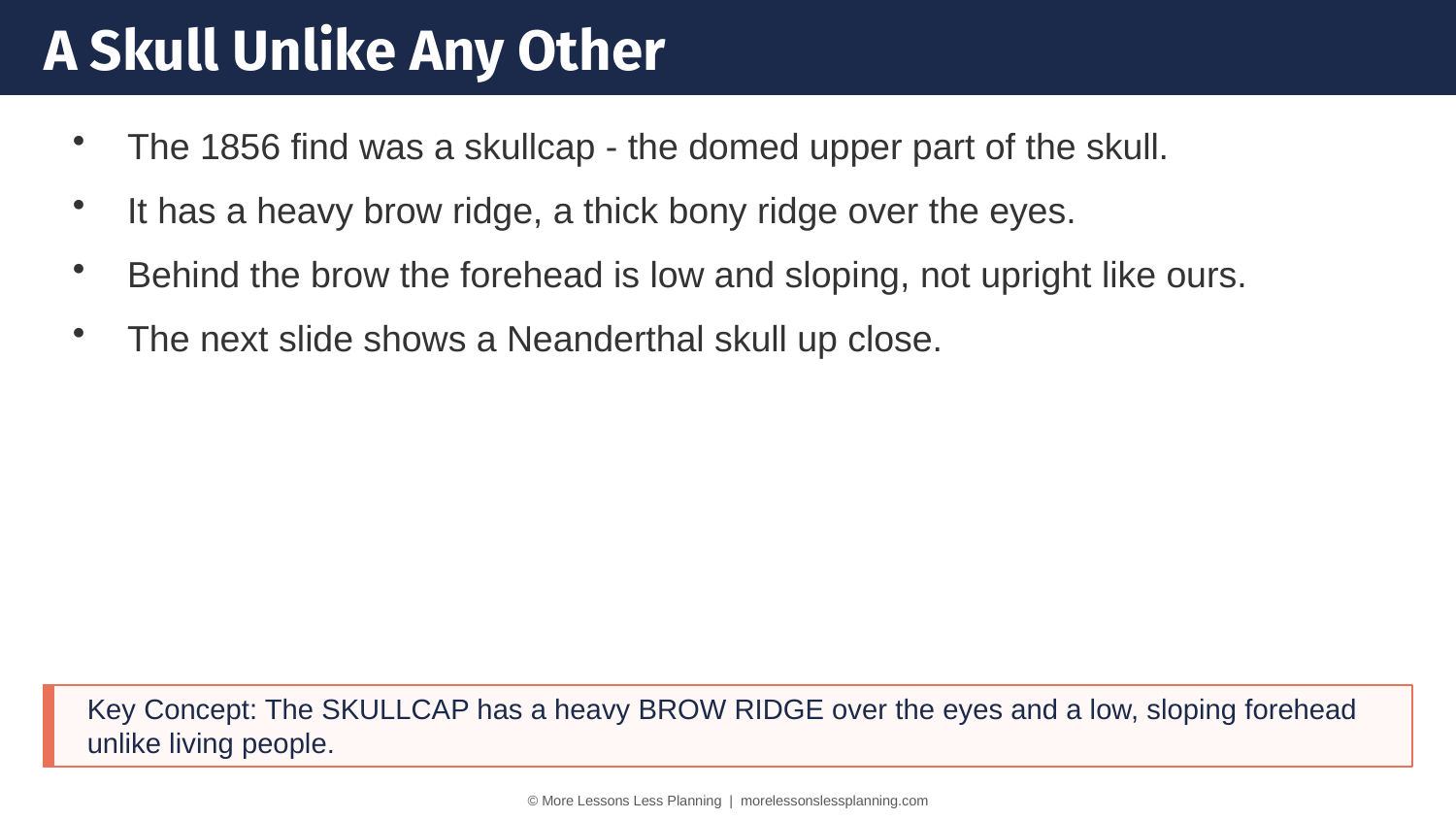

A Skull Unlike Any Other
The 1856 find was a skullcap - the domed upper part of the skull.
It has a heavy brow ridge, a thick bony ridge over the eyes.
Behind the brow the forehead is low and sloping, not upright like ours.
The next slide shows a Neanderthal skull up close.

Key Concept: The SKULLCAP has a heavy BROW RIDGE over the eyes and a low, sloping forehead unlike living people.
© More Lessons Less Planning  |  morelessonslessplanning.com